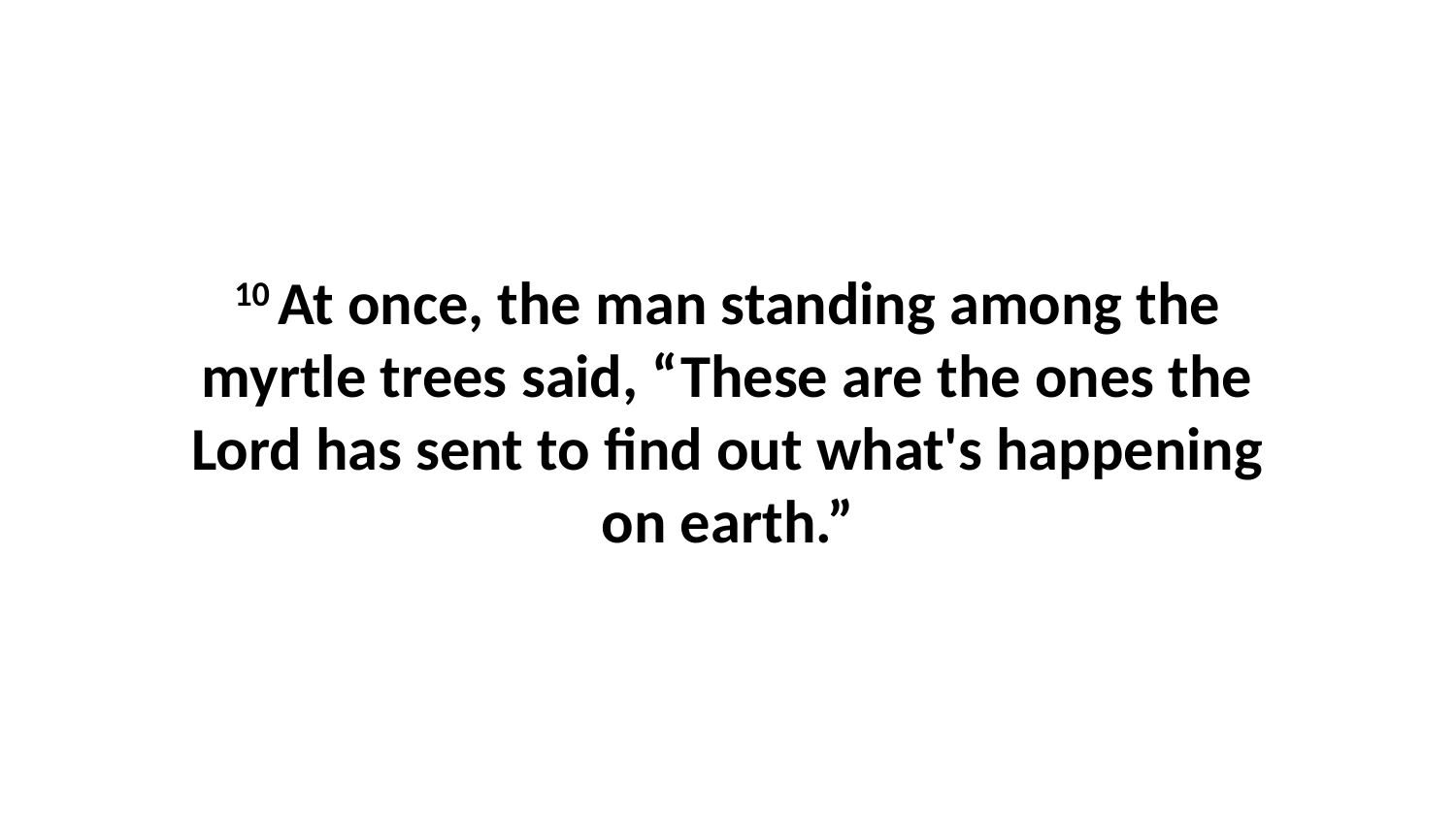

10 At once, the man standing among the myrtle trees said, “These are the ones the Lord has sent to find out what's happening on earth.”